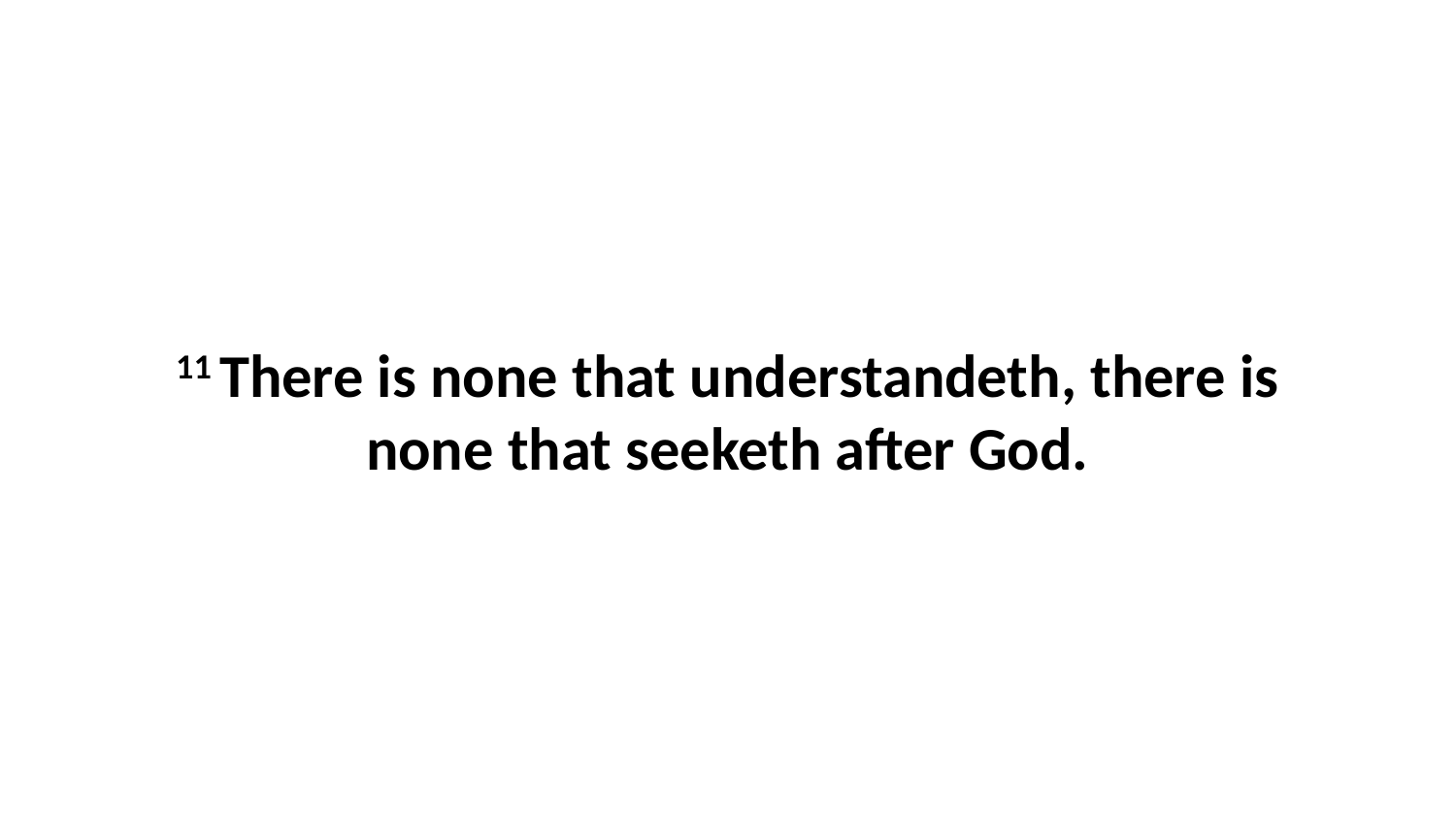

11 There is none that understandeth, there is none that seeketh after God.